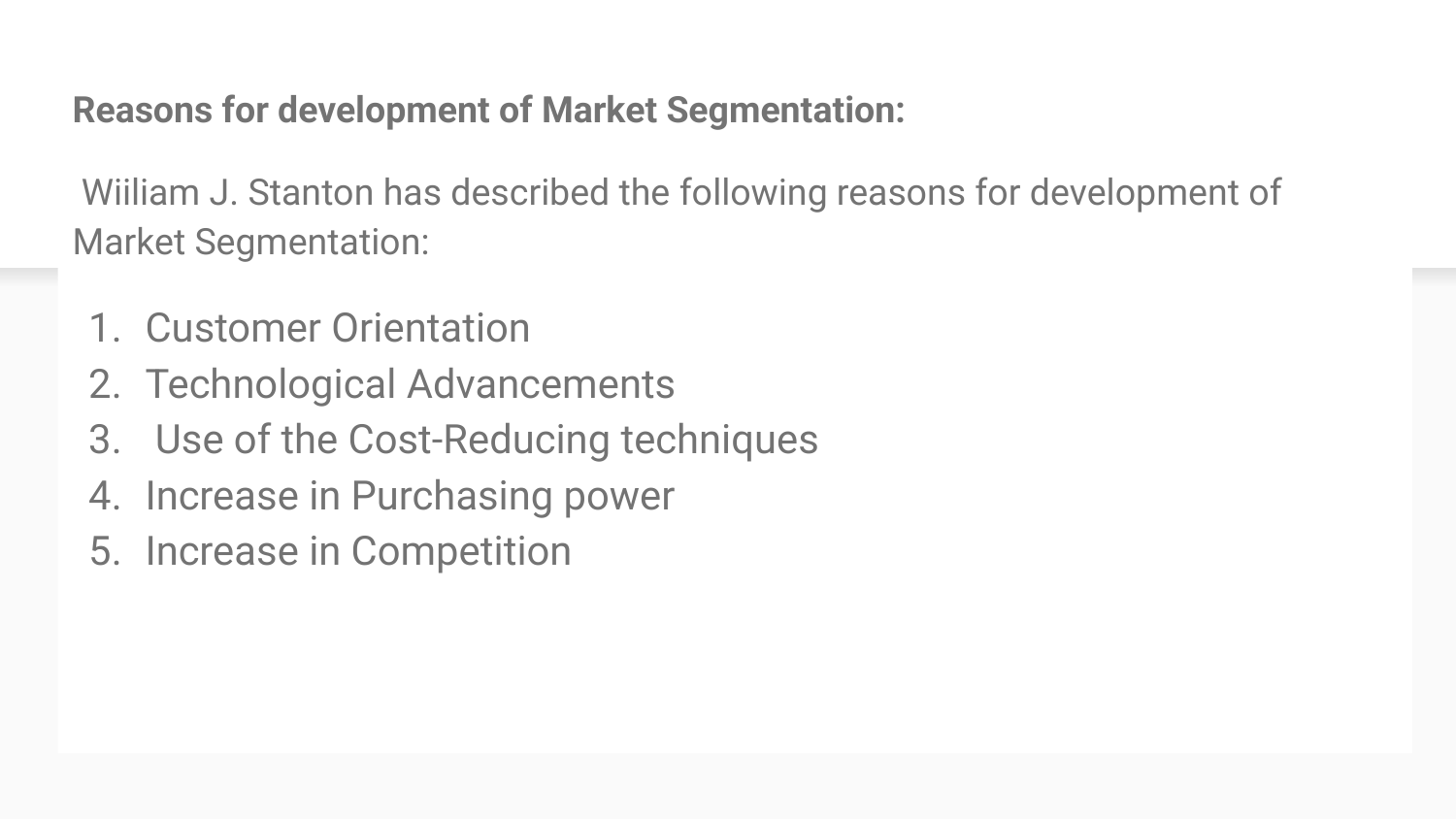

Reasons for development of Market Segmentation:
 Wiiliam J. Stanton has described the following reasons for development of Market Segmentation:
Customer Orientation
Technological Advancements
 Use of the Cost-Reducing techniques
Increase in Purchasing power
Increase in Competition

# MARKET SEGMENTATION